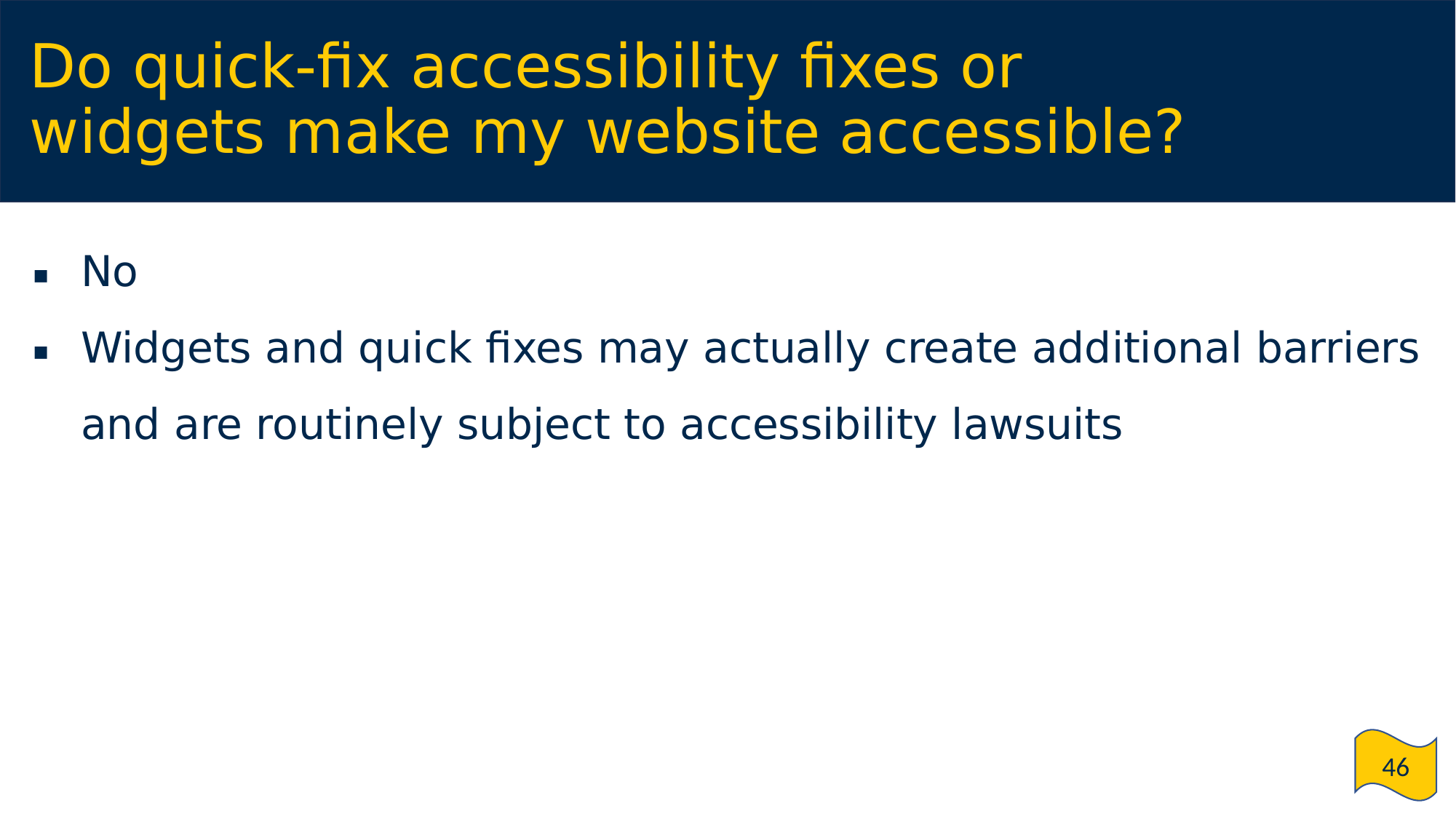

# Do quick-fix accessibility fixes or widgets make my website accessible?
No
Widgets and quick fixes may actually create additional barriers and are routinely subject to accessibility lawsuits